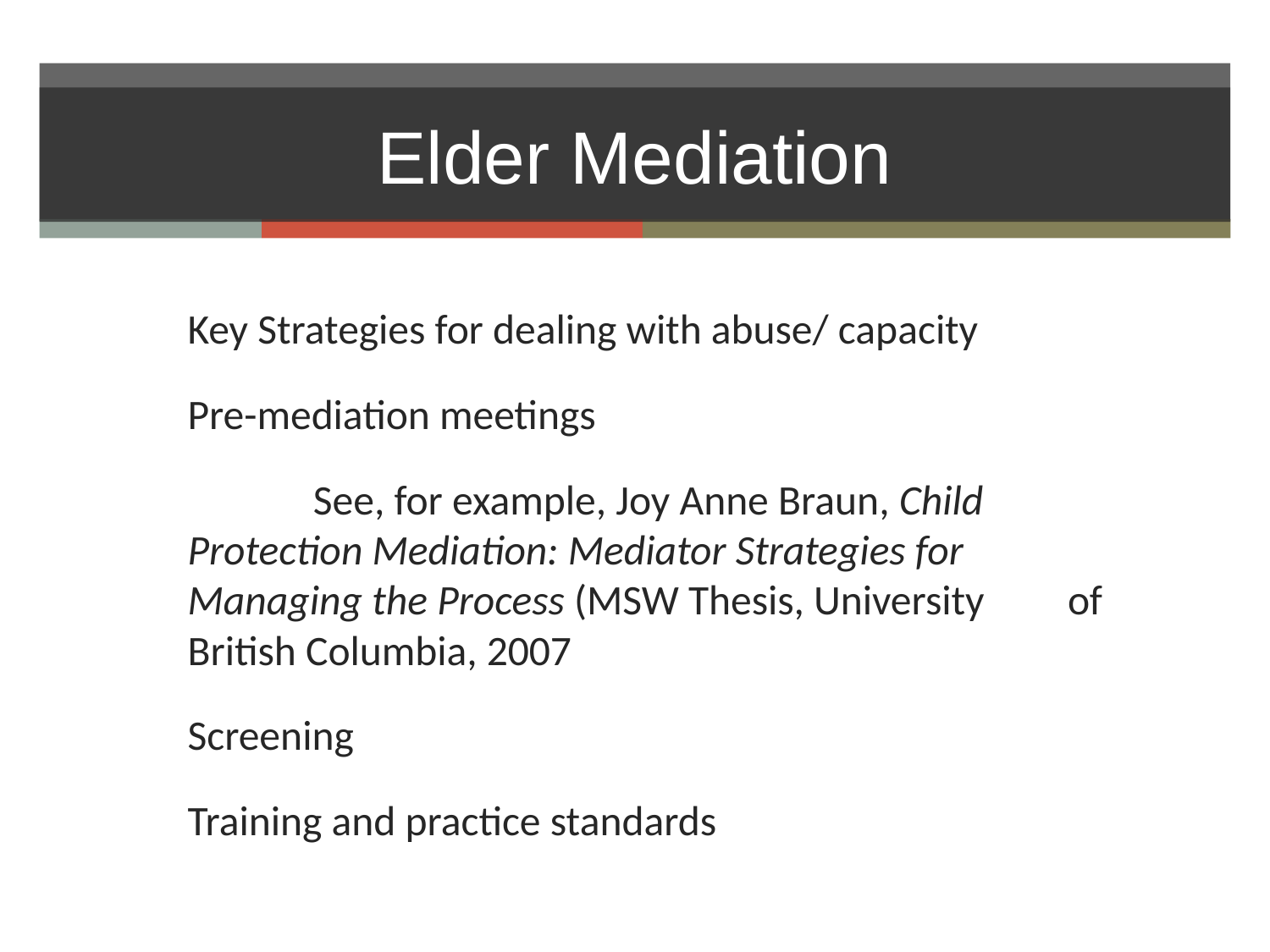

# Elder Mediation
Key Strategies for dealing with abuse/ capacity
Pre-mediation meetings
	See, for example, Joy Anne Braun, Child 	Protection Mediation: Mediator Strategies for 	Managing the Process (MSW Thesis, University 	of British Columbia, 2007
Screening
Training and practice standards